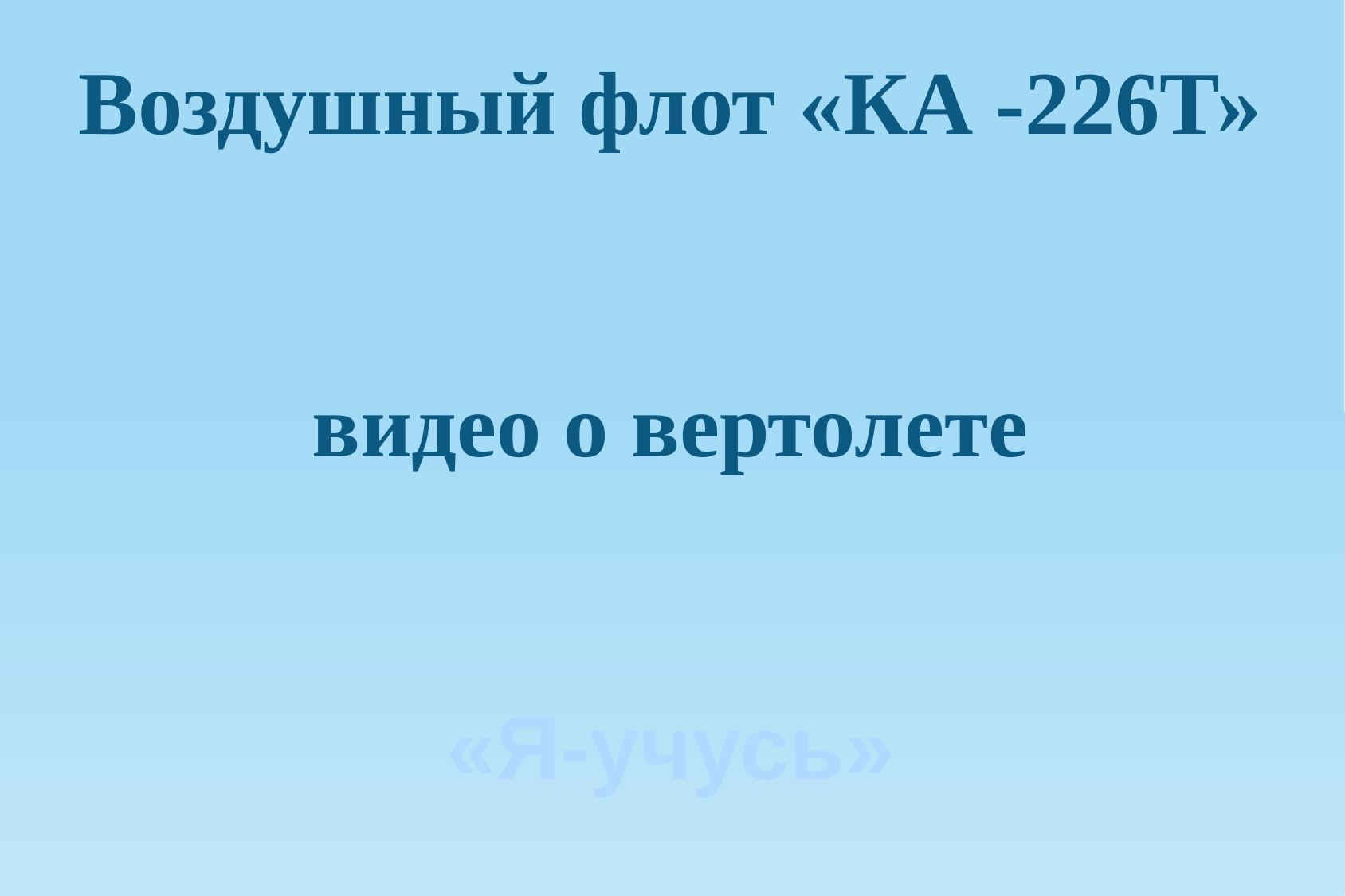

# Воздушный флот «КА -226Т» видео о вертолете «Я-учусь»